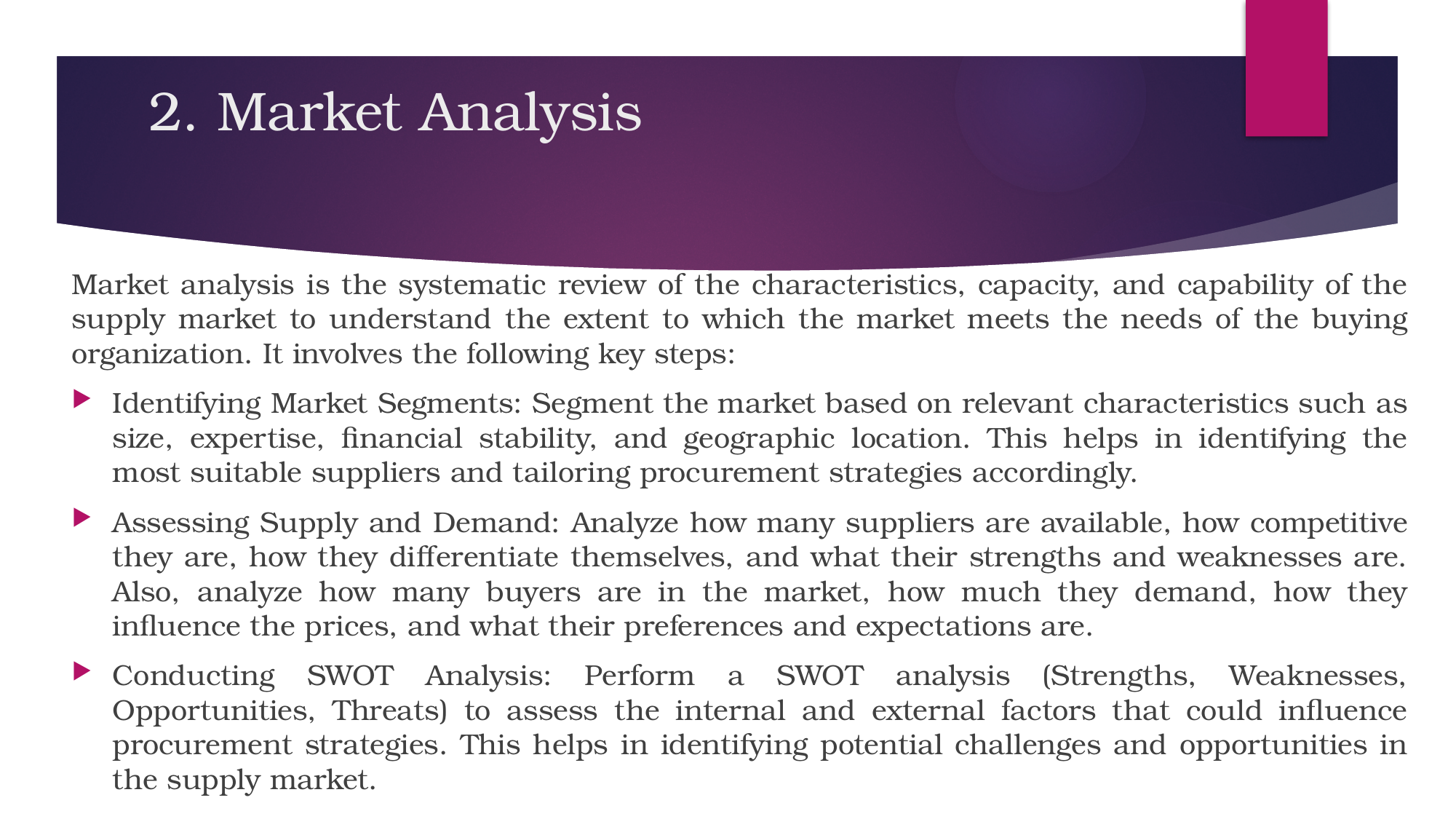

# 2. Market Analysis
Market analysis is the systematic review of the characteristics, capacity, and capability of the supply market to understand the extent to which the market meets the needs of the buying organization. It involves the following key steps:
Identifying Market Segments: Segment the market based on relevant characteristics such as size, expertise, financial stability, and geographic location. This helps in identifying the most suitable suppliers and tailoring procurement strategies accordingly.
Assessing Supply and Demand: Analyze how many suppliers are available, how competitive they are, how they differentiate themselves, and what their strengths and weaknesses are. Also, analyze how many buyers are in the market, how much they demand, how they influence the prices, and what their preferences and expectations are.
Conducting SWOT Analysis: Perform a SWOT analysis (Strengths, Weaknesses, Opportunities, Threats) to assess the internal and external factors that could influence procurement strategies. This helps in identifying potential challenges and opportunities in the supply market.